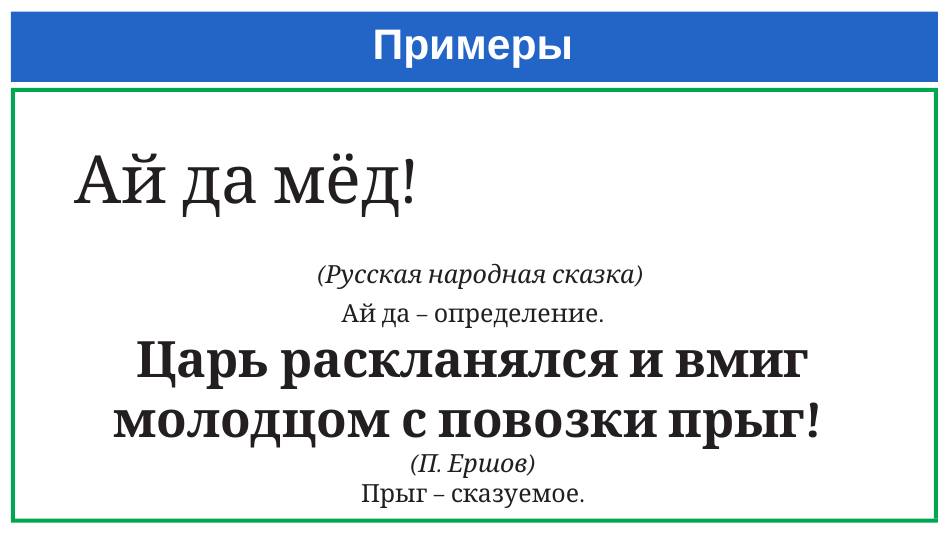

# Примеры
 Ай да мёд!                                 (Русская народная сказка)
Ай да – определение.
Царь раскланялся и вмиг молодцом с повозки прыг!
(П. Ершов)
Прыг – сказуемое.